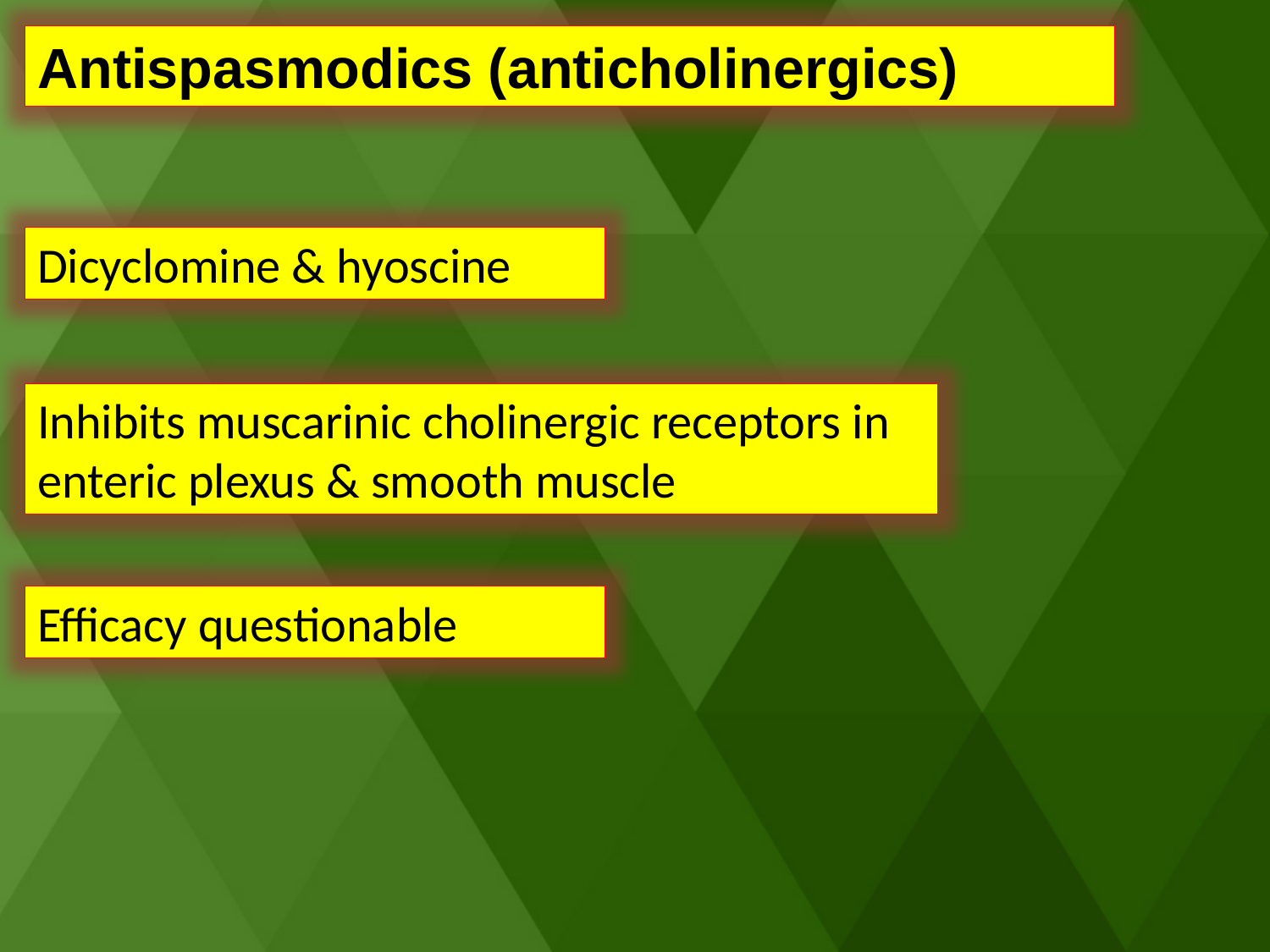

Antispasmodics (anticholinergics)
Dicyclomine & hyoscine
Inhibits muscarinic cholinergic receptors in enteric plexus & smooth muscle
Efficacy questionable